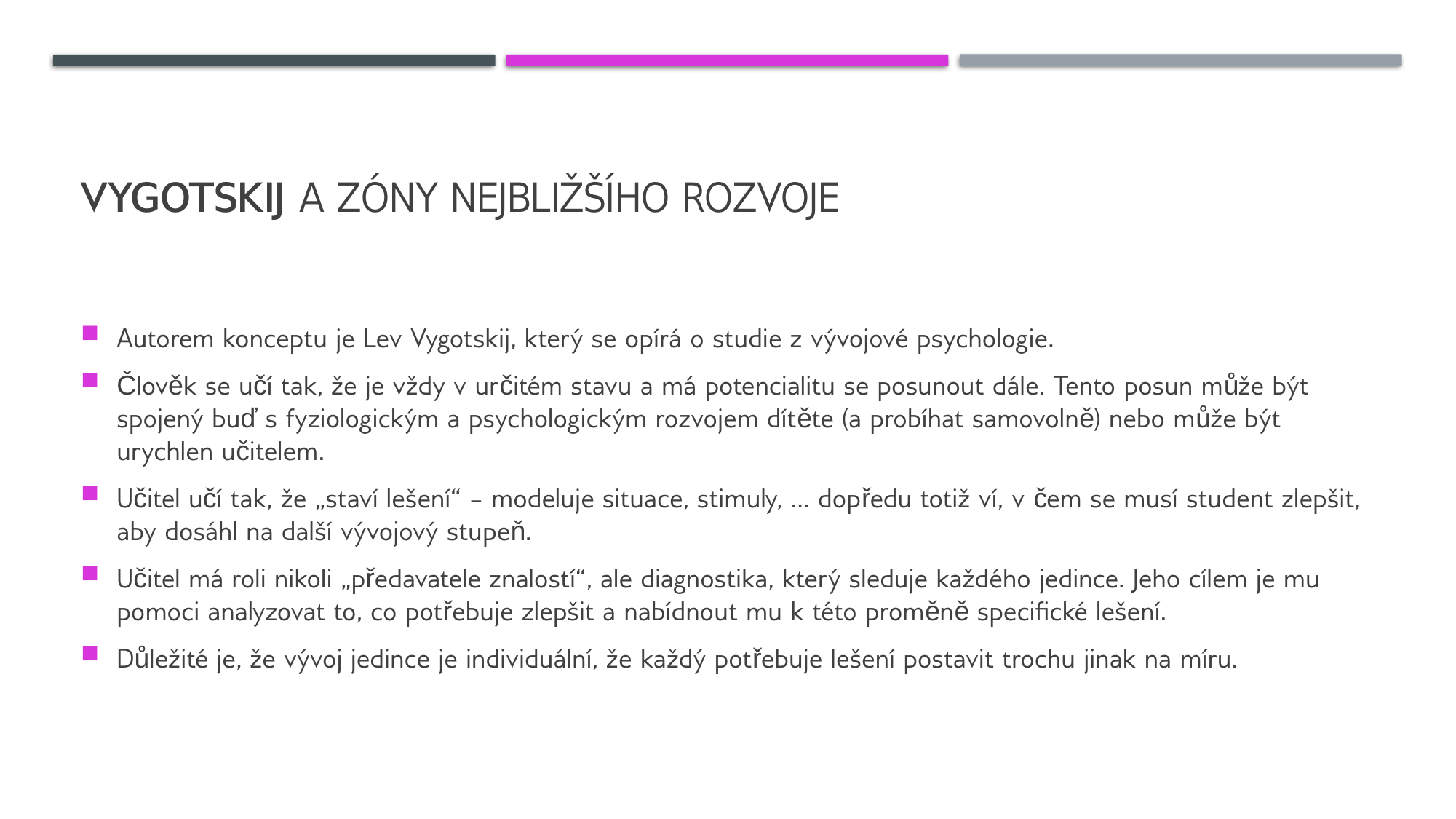

# Vygotskij a zóny nejbližšího rozvoje
Autorem konceptu je Lev Vygotskij, který se opírá o studie z vývojové psychologie.
Člověk se učí tak, že je vždy v určitém stavu a má potencialitu se posunout dále. Tento posun může být spojený buď s fyziologickým a psychologickým rozvojem dítěte (a probíhat samovolně) nebo může být urychlen učitelem.
Učitel učí tak, že „staví lešení“ – modeluje situace, stimuly, … dopředu totiž ví, v čem se musí student zlepšit, aby dosáhl na další vývojový stupeň.
Učitel má roli nikoli „předavatele znalostí“, ale diagnostika, který sleduje každého jedince. Jeho cílem je mu pomoci analyzovat to, co potřebuje zlepšit a nabídnout mu k této proměně specifické lešení.
Důležité je, že vývoj jedince je individuální, že každý potřebuje lešení postavit trochu jinak na míru.